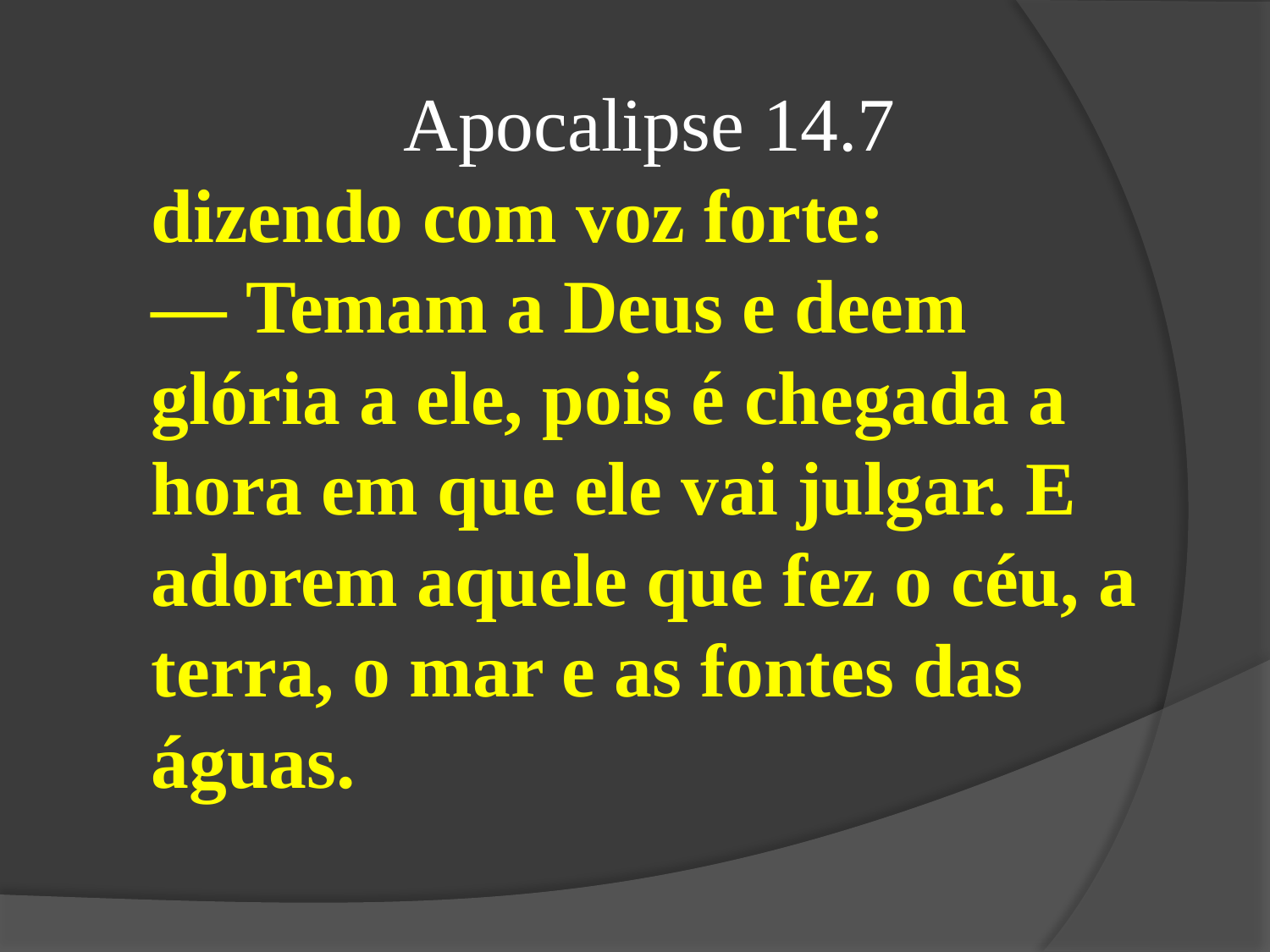

Apocalipse 14.7
dizendo com voz forte:
— Temam a Deus e deem glória a ele, pois é chegada a hora em que ele vai julgar. E adorem aquele que fez o céu, a terra, o mar e as fontes das águas.